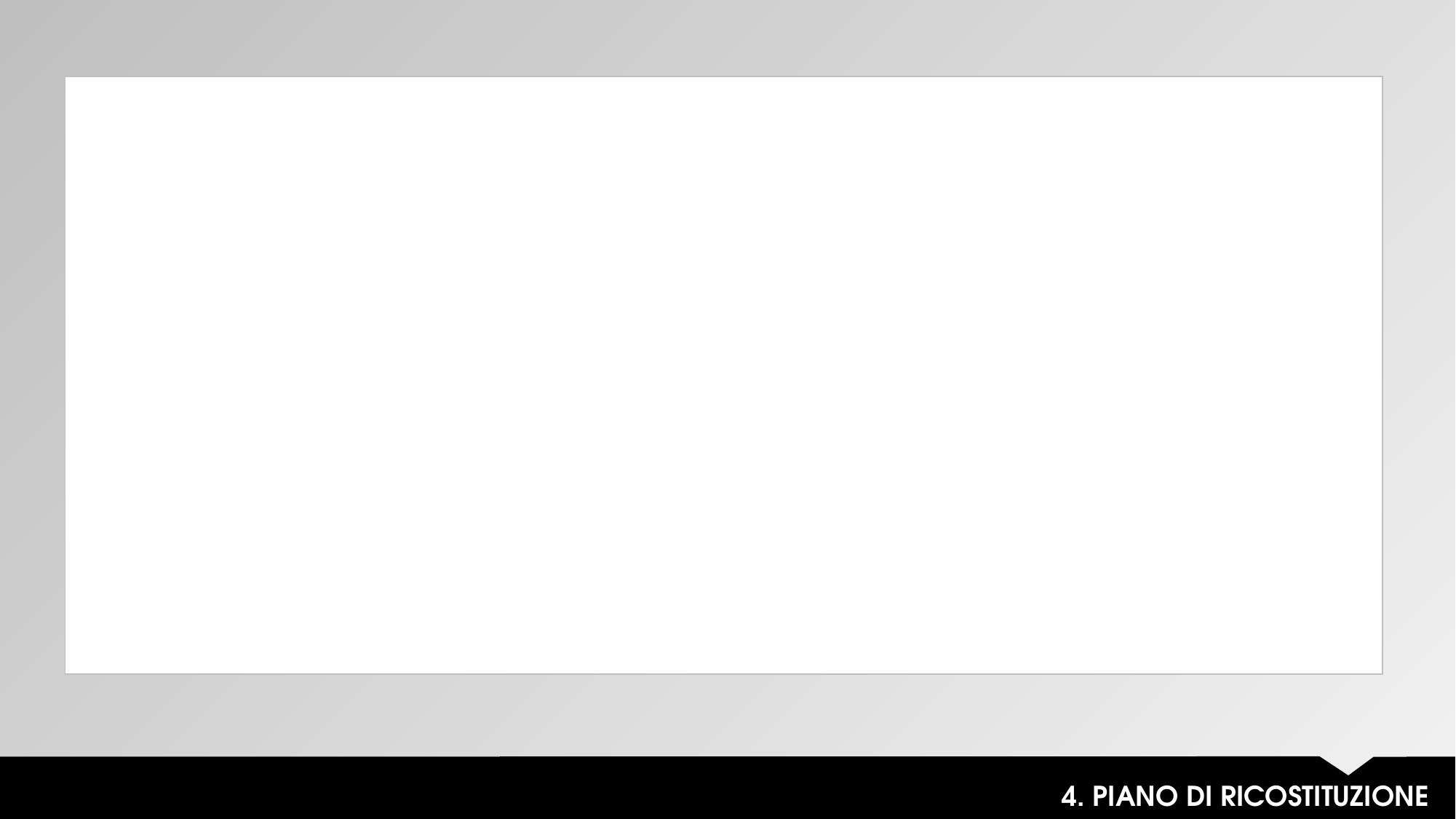

|  |
| --- |

4. PIANO DI RICOSTITUZIONE